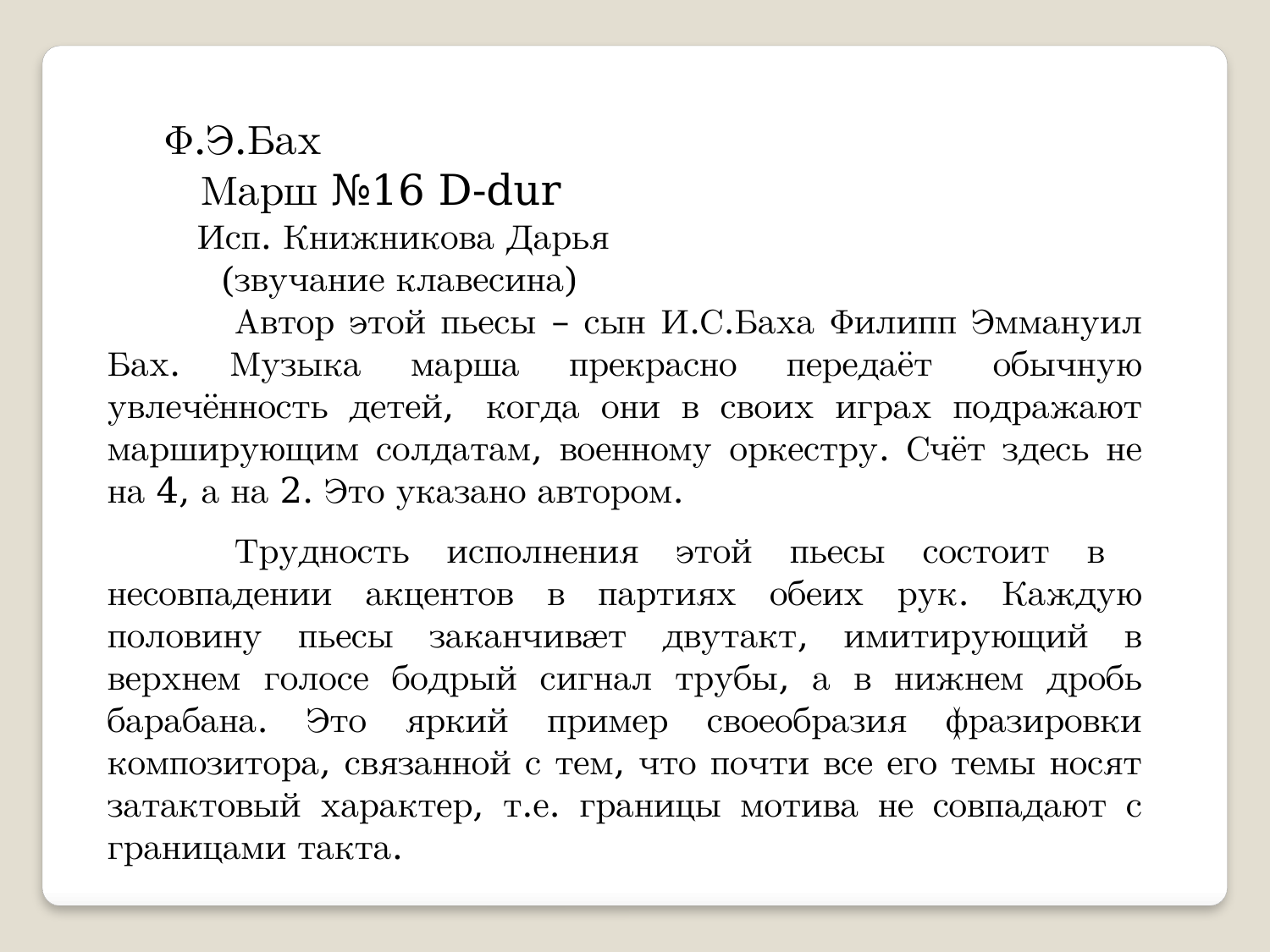

Ф.Э.Бах
       Марш №16 D-dur
        Исп. Книжникова Дарья
          (звучание клавесина)
	Автор этой пьесы – сын И.С.Баха Филипп Эммануил Бах. Музыка марша прекрасно передаёт  обычную увлечённость детей,  когда они в своих играх подражают марширующим солдатам, военному оркестру. Счёт здесь не на 4, а на 2. Это указано автором.
	Трудность исполнения этой пьесы состоит в  несовпадении акцентов в партиях обеих рук. Каждую половину пьесы заканчивает двутакт, имитирующий в верхнем голосе бодрый сигнал трубы, а в нижнем дробь барабана. Это яркий пример своеобразия фразировки композитора, связанной с тем, что почти все его темы носят затактовый характер, т.е. границы мотива не совпадают с границами такта.